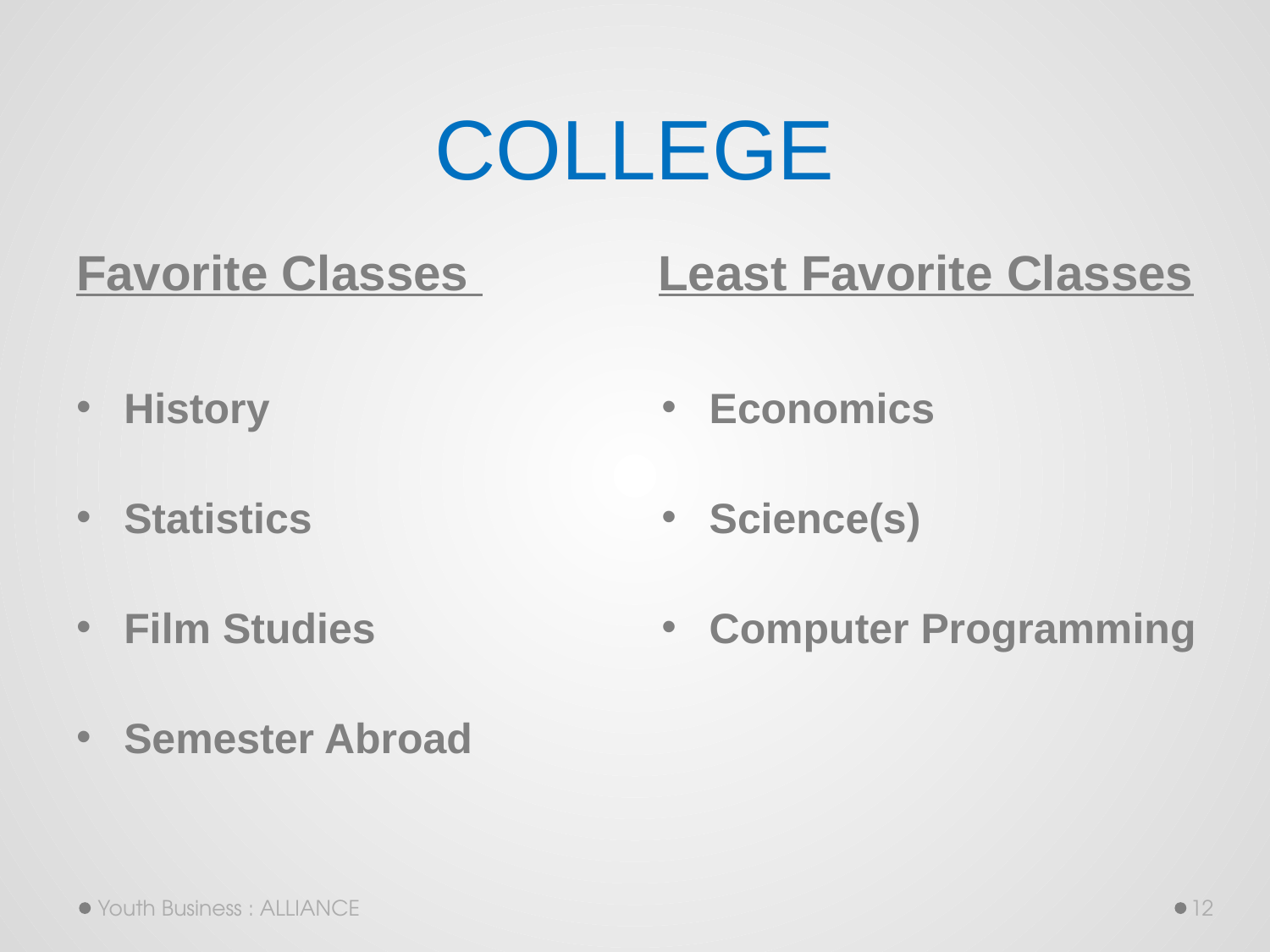

# College
Favorite Classes
Least Favorite Classes

History
Statistics
Film Studies
Semester Abroad

Economics
Science(s)
Computer Programming

Youth Business : ALLIANCE
12